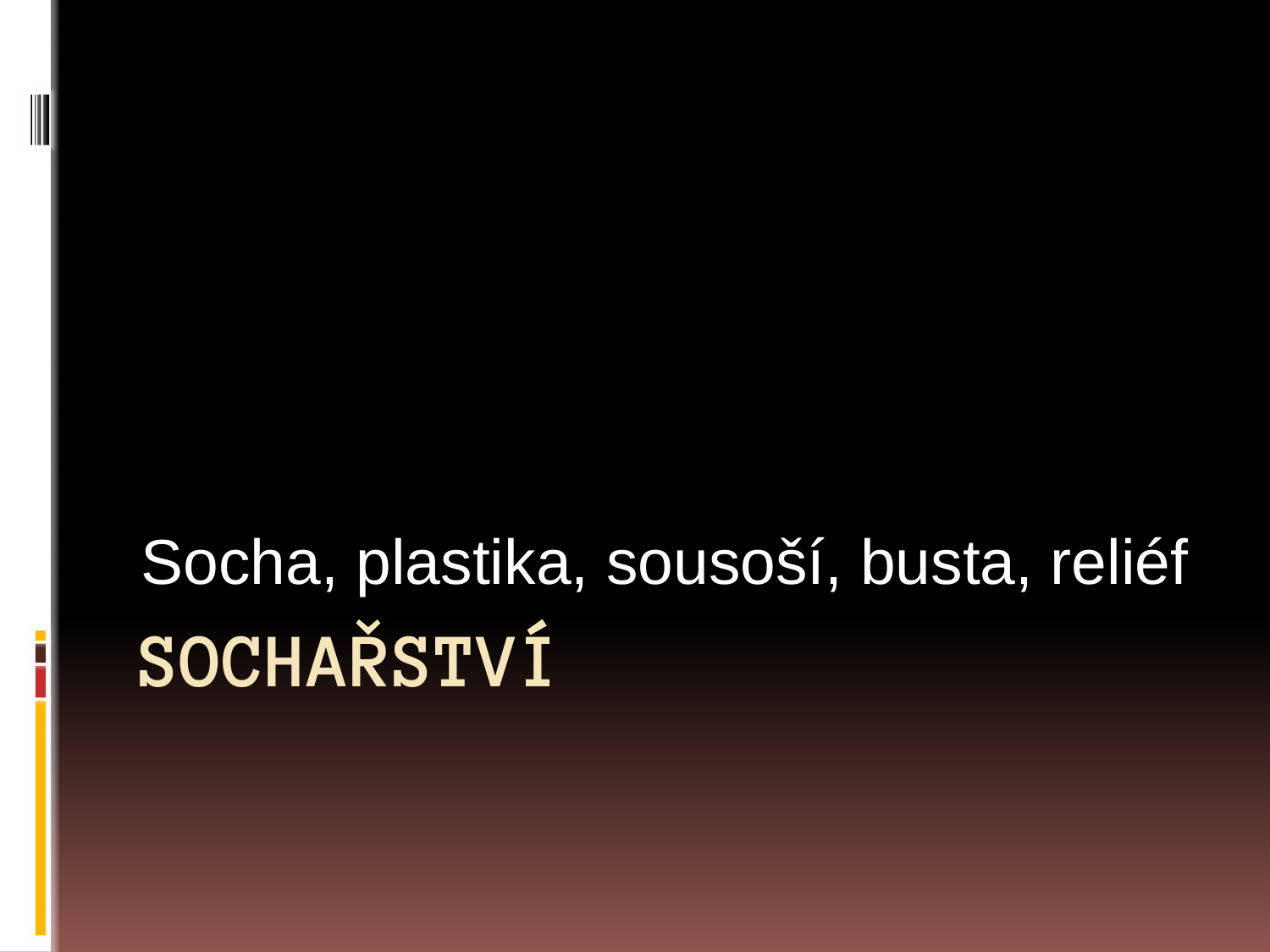

Socha, plastika, sousoší, busta, reliéf
# Sochařství